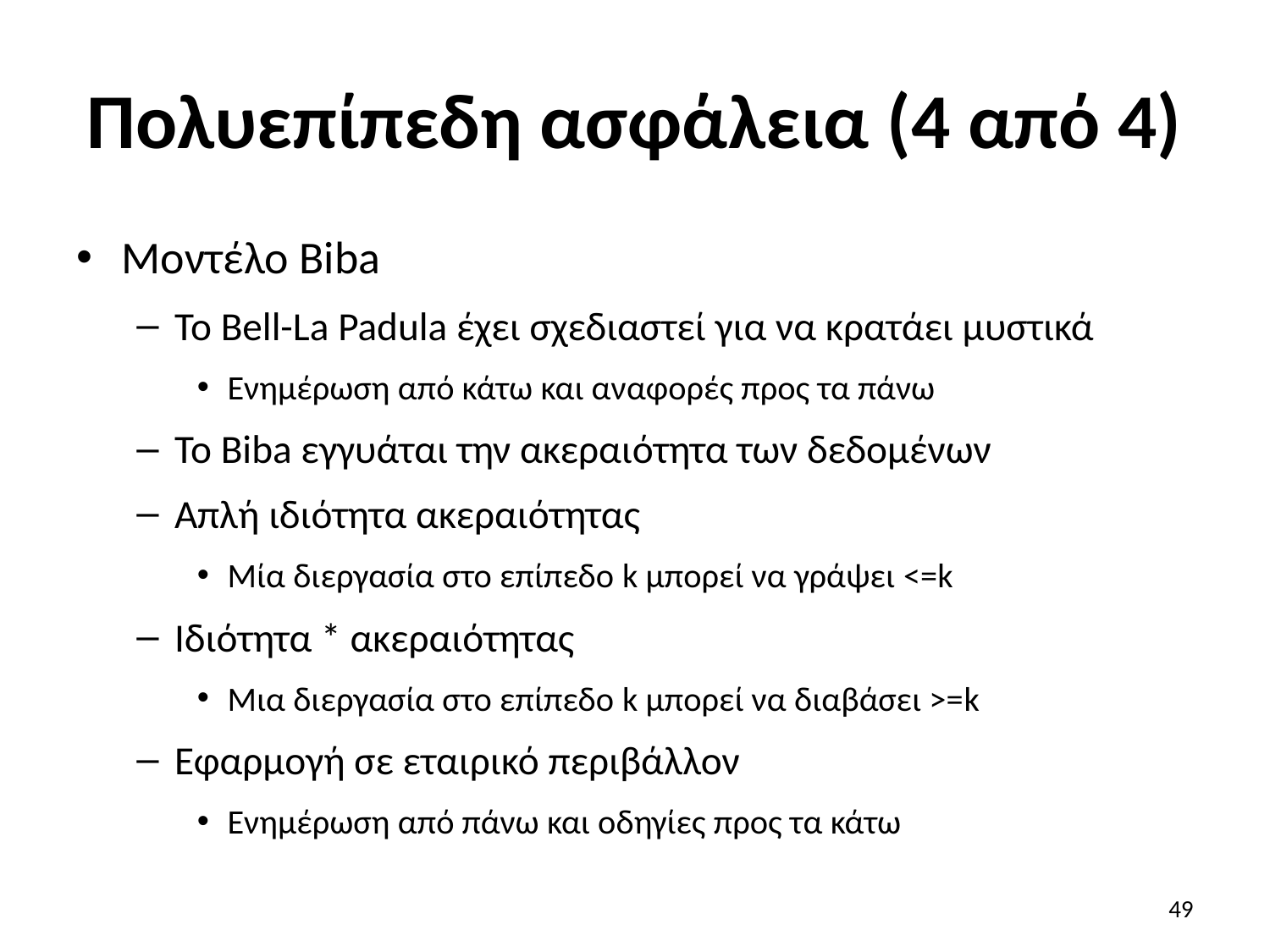

# Πολυεπίπεδη ασφάλεια (4 από 4)
Μοντέλο Biba
Το Bell-La Padula έχει σχεδιαστεί για να κρατάει μυστικά
Ενημέρωση από κάτω και αναφορές προς τα πάνω
Το Biba εγγυάται την ακεραιότητα των δεδομένων
Απλή ιδιότητα ακεραιότητας
Μία διεργασία στο επίπεδο k μπορεί να γράψει <=k
Ιδιότητα * ακεραιότητας
Μια διεργασία στο επίπεδο k μπορεί να διαβάσει >=k
Εφαρμογή σε εταιρικό περιβάλλον
Ενημέρωση από πάνω και οδηγίες προς τα κάτω
49